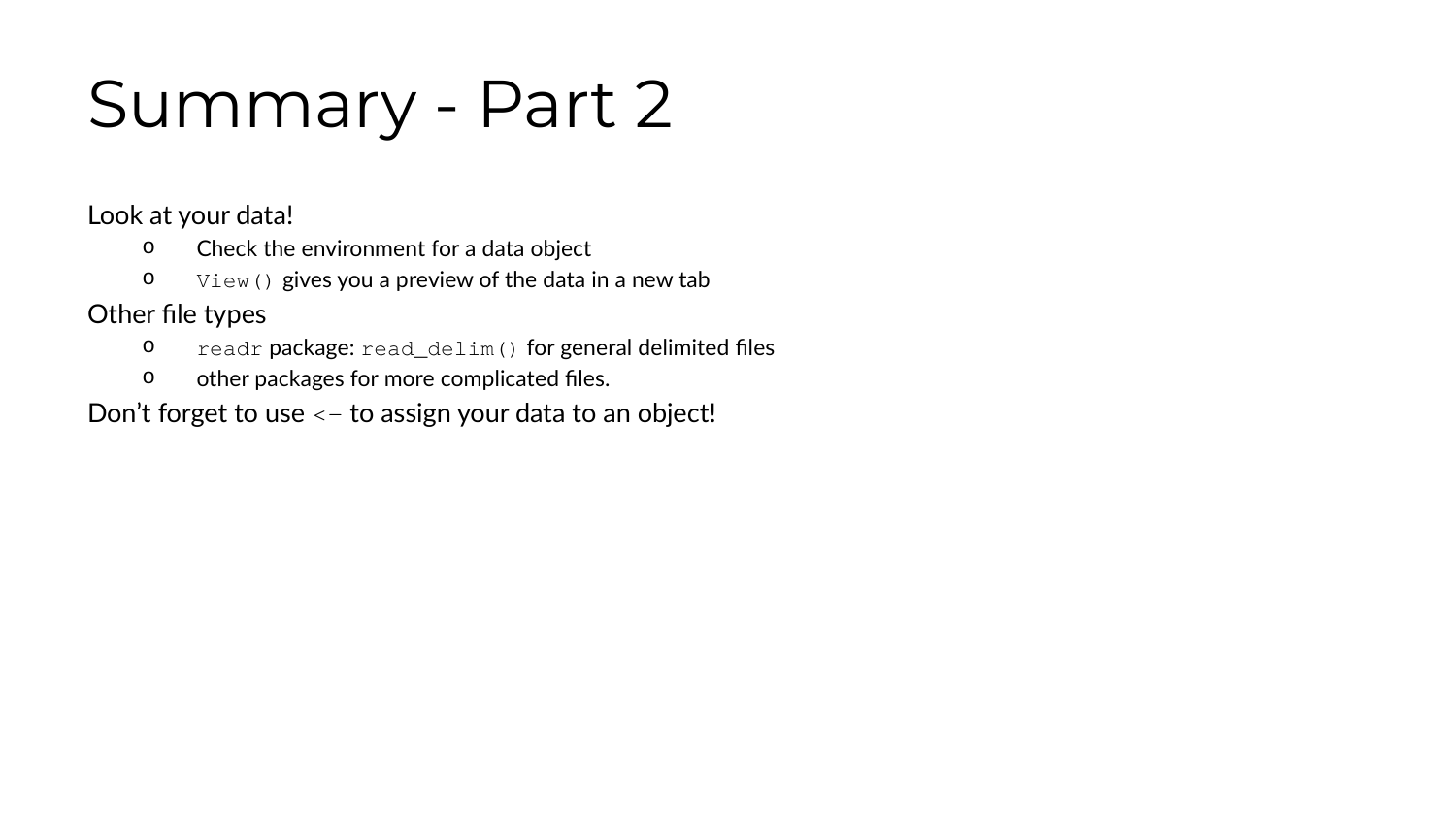

# Summary - Part 2
Look at your data!
Check the environment for a data object
View() gives you a preview of the data in a new tab
Other file types
readr package: read_delim() for general delimited files
other packages for more complicated files.
Don’t forget to use <- to assign your data to an object!